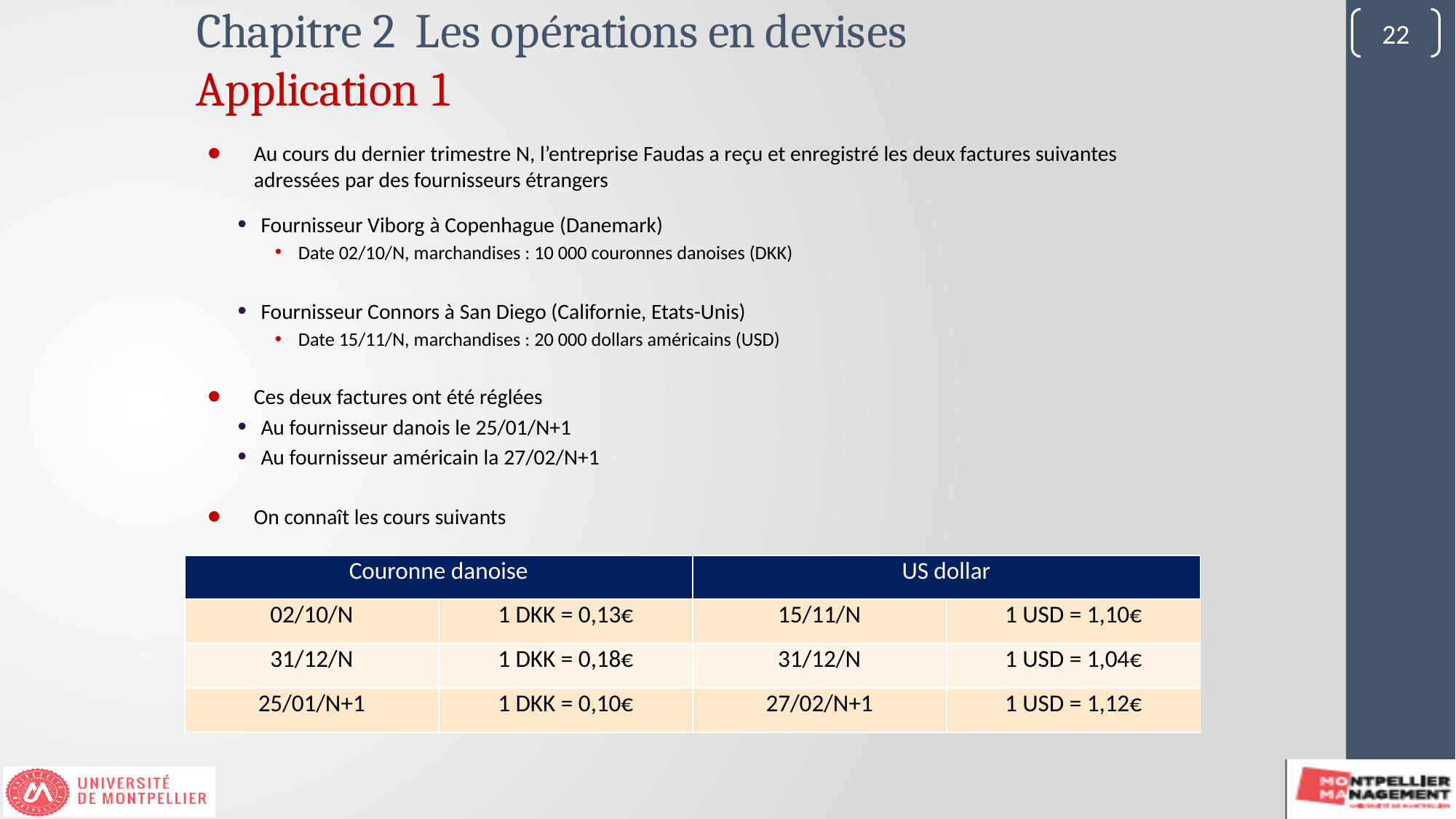

# Chapitre 2  Les opérations en devises Application 1
22
Au cours du dernier trimestre N, l’entreprise Faudas a reçu et enregistré les deux factures suivantes adressées par des fournisseurs étrangers

Fournisseur Viborg à Copenhague (Danemark)
Date 02/10/N, marchandises : 10 000 couronnes danoises (DKK)

Fournisseur Connors à San Diego (Californie, Etats-Unis)
Date 15/11/N, marchandises : 20 000 dollars américains (USD)

Ces deux factures ont été réglées
Au fournisseur danois le 25/01/N+1
Au fournisseur américain la 27/02/N+1

On connaît les cours suivants
| Couronne danoise |  | US dollar |  |
| --- | --- | --- | --- |
| 02/10/N | 1 DKK = 0,13€ | 15/11/N | 1 USD = 1,10€ |
| 31/12/N | 1 DKK = 0,18€ | 31/12/N | 1 USD = 1,04€ |
| 25/01/N+1 | 1 DKK = 0,10€ | 27/02/N+1 | 1 USD = 1,12€ |